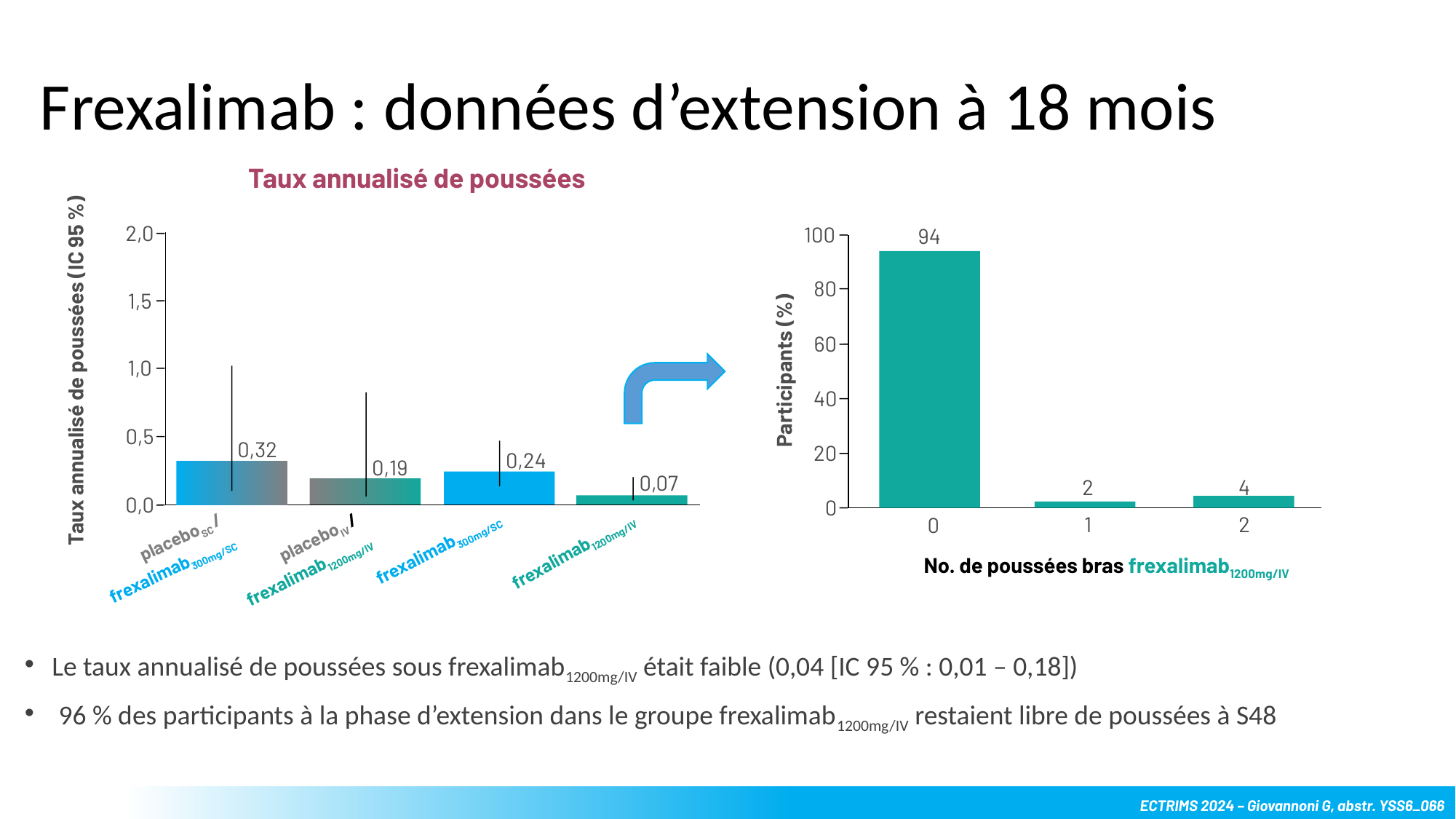

# Frexalimab : données d’extension à 18 mois
Taux annualisé de poussées
94
2,0

100

80

1,5

60

Taux annualisé de poussées (IC 95 %)
Participants (%)

1,0

40

0,5

0,32
20

0,24
0,19

0,07
2
4

0,0

0

1
2
0
placeboSC /
frexalimab300mg/SC
placeboIV /
frexalimab1200mg/IV
frexalimab300mg/SC
frexalimab1200mg/IV
No. de poussées bras frexalimab1200mg/IV
Le taux annualisé de poussées sous frexalimab1200mg/IV était faible (0,04 [IC 95 % : 0,01 – 0,18])
96 % des participants à la phase d’extension dans le groupe frexalimab1200mg/IV restaient libre de poussées à S48

ECTRIMS 2024 – Giovannoni G, abstr. YSS6_066